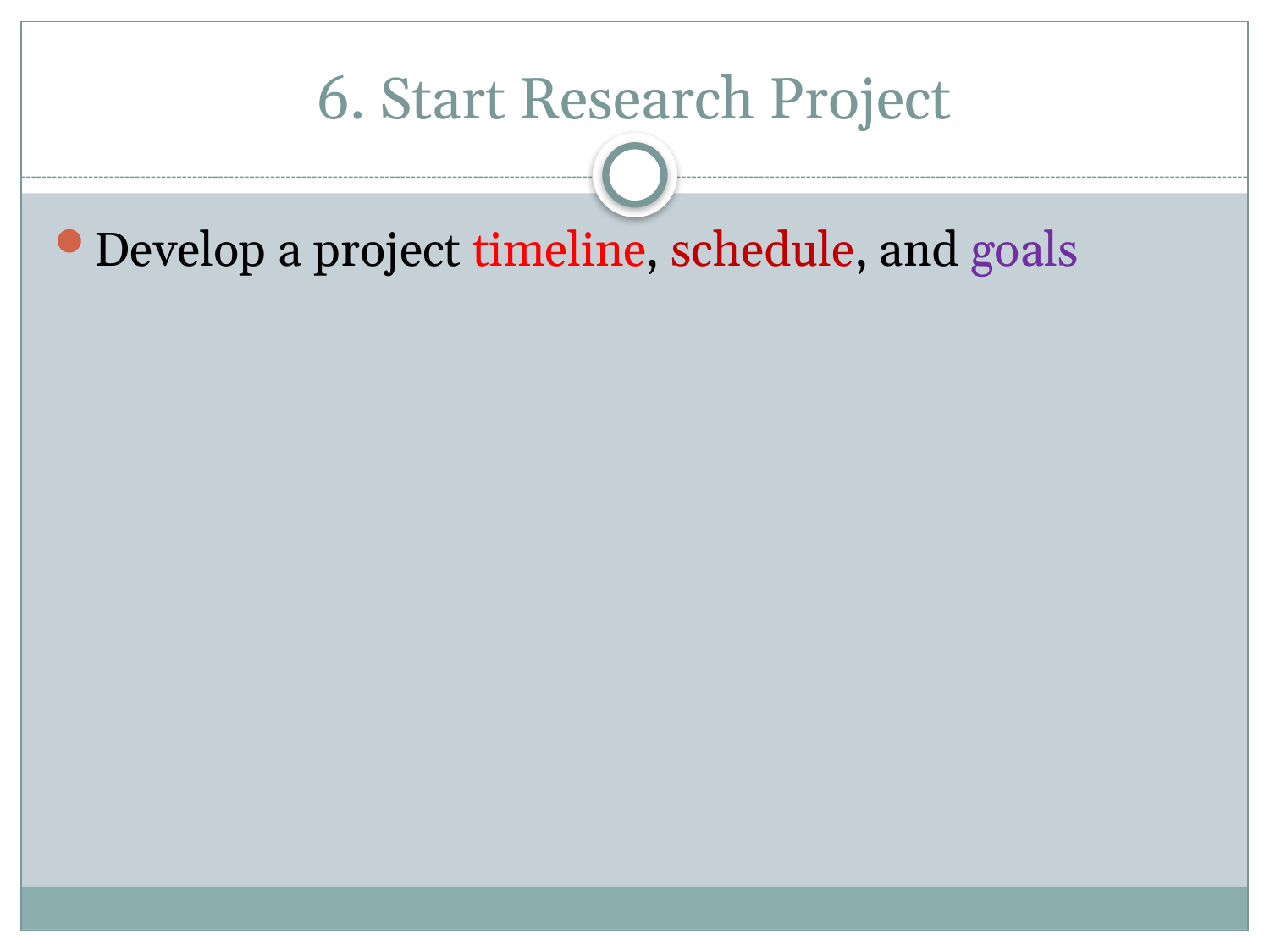

# 6. Start Research Project
Develop a project timeline, schedule, and goals